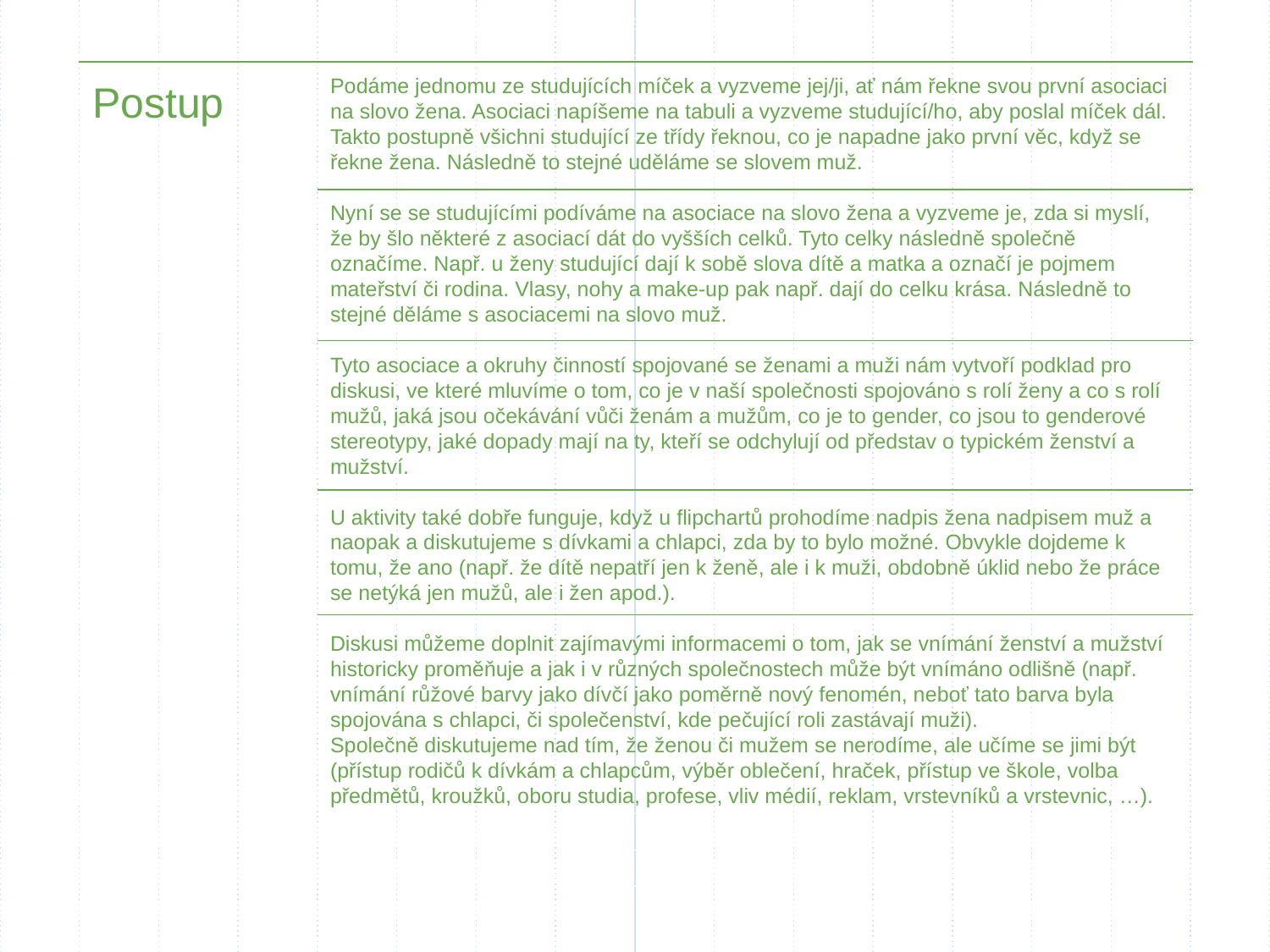

Podáme jednomu ze studujících míček a vyzveme jej/ji, ať nám řekne svou první asociaci na slovo žena. Asociaci napíšeme na tabuli a vyzveme studující/ho, aby poslal míček dál. Takto postupně všichni studující ze třídy řeknou, co je napadne jako první věc, když se řekne žena. Následně to stejné uděláme se slovem muž.
Nyní se se studujícími podíváme na asociace na slovo žena a vyzveme je, zda si myslí, že by šlo některé z asociací dát do vyšších celků. Tyto celky následně společně označíme. Např. u ženy studující dají k sobě slova dítě a matka a označí je pojmem mateřství či rodina. Vlasy, nohy a make-up pak např. dají do celku krása. Následně to stejné děláme s asociacemi na slovo muž.
Tyto asociace a okruhy činností spojované se ženami a muži nám vytvoří podklad pro diskusi, ve které mluvíme o tom, co je v naší společnosti spojováno s rolí ženy a co s rolí mužů, jaká jsou očekávání vůči ženám a mužům, co je to gender, co jsou to genderové stereotypy, jaké dopady mají na ty, kteří se odchylují od představ o typickém ženství a mužství.
U aktivity také dobře funguje, když u flipchartů prohodíme nadpis žena nadpisem muž a naopak a diskutujeme s dívkami a chlapci, zda by to bylo možné. Obvykle dojdeme k tomu, že ano (např. že dítě nepatří jen k ženě, ale i k muži, obdobně úklid nebo že práce se netýká jen mužů, ale i žen apod.).
Diskusi můžeme doplnit zajímavými informacemi o tom, jak se vnímání ženství a mužství historicky proměňuje a jak i v různých společnostech může být vnímáno odlišně (např. vnímání růžové barvy jako dívčí jako poměrně nový fenomén, neboť tato barva byla spojována s chlapci, či společenství, kde pečující roli zastávají muži).
Společně diskutujeme nad tím, že ženou či mužem se nerodíme, ale učíme se jimi být (přístup rodičů k dívkám a chlapcům, výběr oblečení, hraček, přístup ve škole, volba předmětů, kroužků, oboru studia, profese, vliv médií, reklam, vrstevníků a vrstevnic, …).
Postup